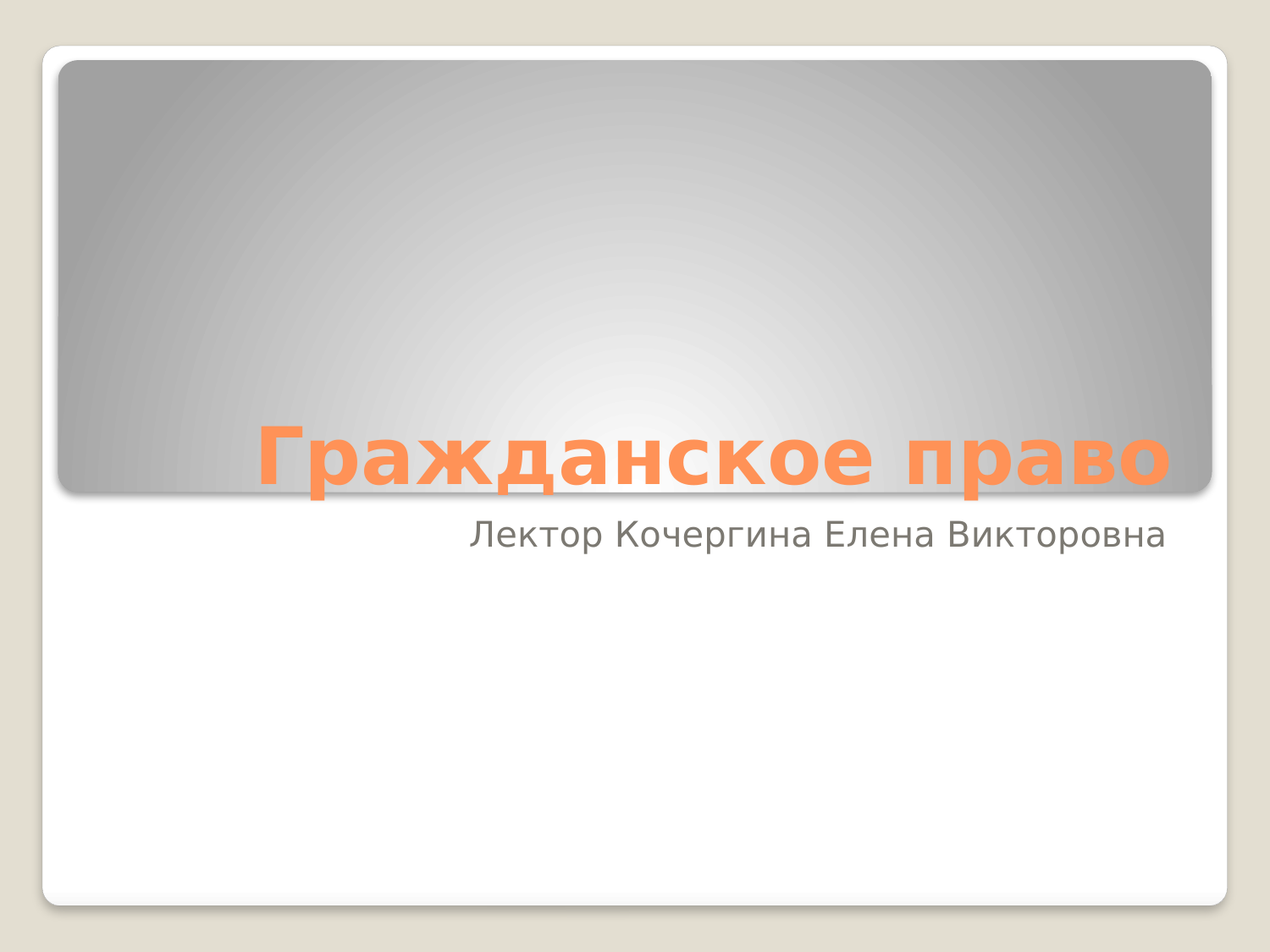

# Гражданское право
Лектор Кочергина Елена Викторовна